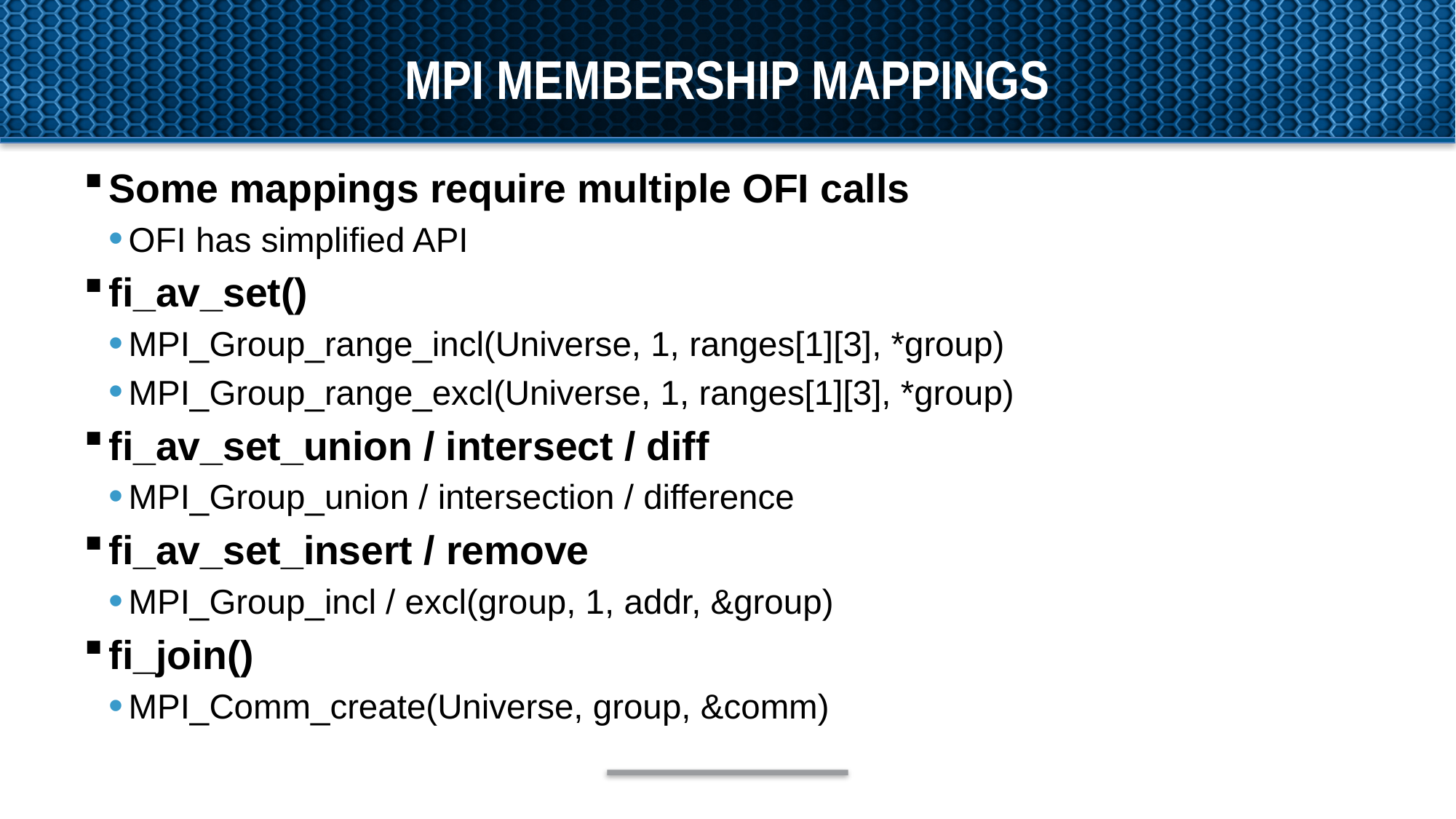

# MPI membership Mappings
Some mappings require multiple OFI calls
OFI has simplified API
fi_av_set()
MPI_Group_range_incl(Universe, 1, ranges[1][3], *group)
MPI_Group_range_excl(Universe, 1, ranges[1][3], *group)
fi_av_set_union / intersect / diff
MPI_Group_union / intersection / difference
fi_av_set_insert / remove
MPI_Group_incl / excl(group, 1, addr, &group)
fi_join()
MPI_Comm_create(Universe, group, &comm)